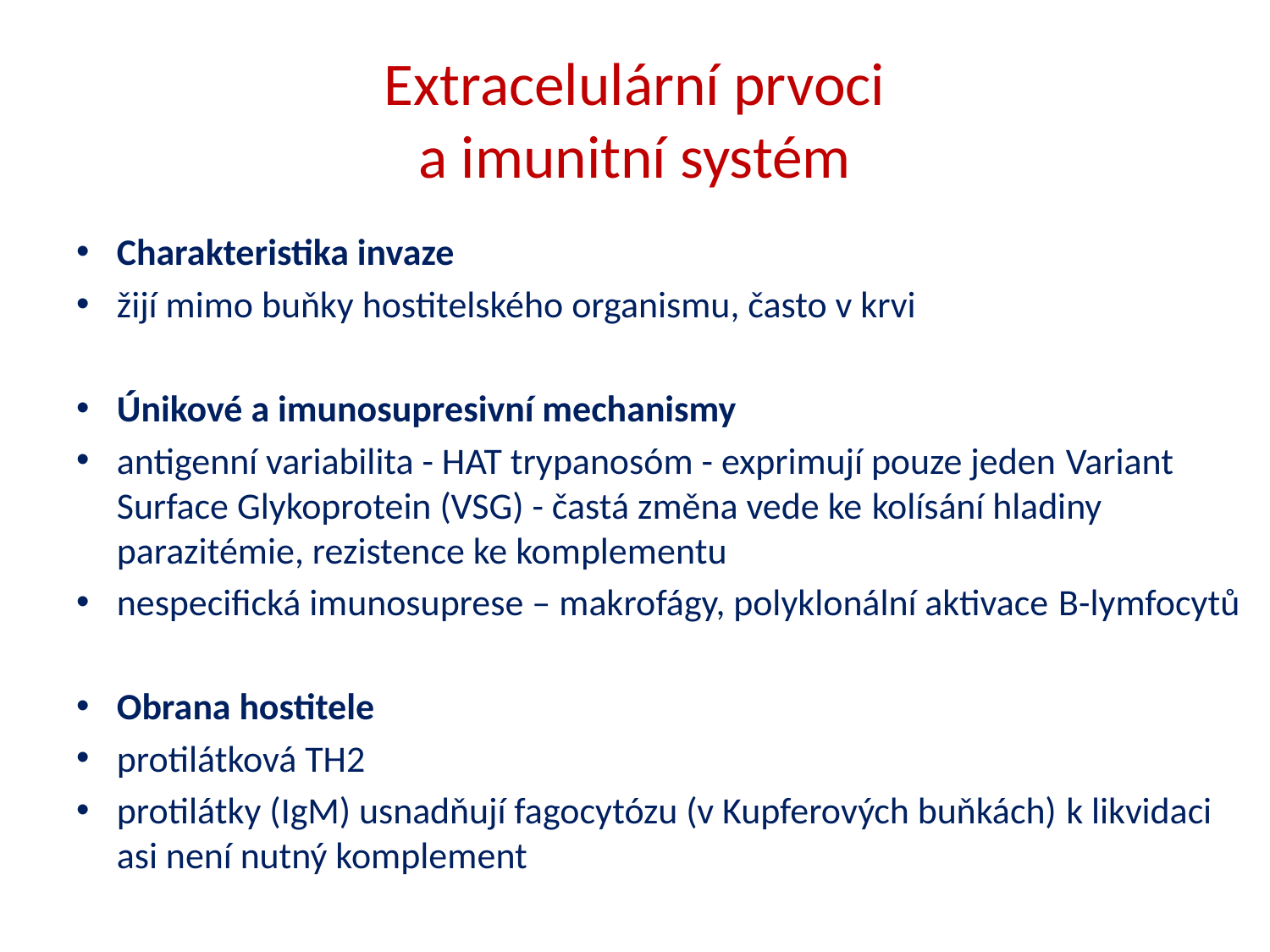

# Extracelulární prvoci a imunitní systém
Charakteristika invaze
žijí mimo buňky hostitelského organismu, často v krvi

Únikové a imunosupresivní mechanismy
antigenní variabilita - HAT trypanosóm - exprimují pouze jeden Variant Surface Glykoprotein (VSG) - častá změna vede ke kolísání hladiny parazitémie, rezistence ke komplementu
nespecifická imunosuprese – makrofágy, polyklonální aktivace B-lymfocytů

Obrana hostitele
protilátková TH2
protilátky (IgM) usnadňují fagocytózu (v Kupferových buňkách) k likvidaci asi není nutný komplement